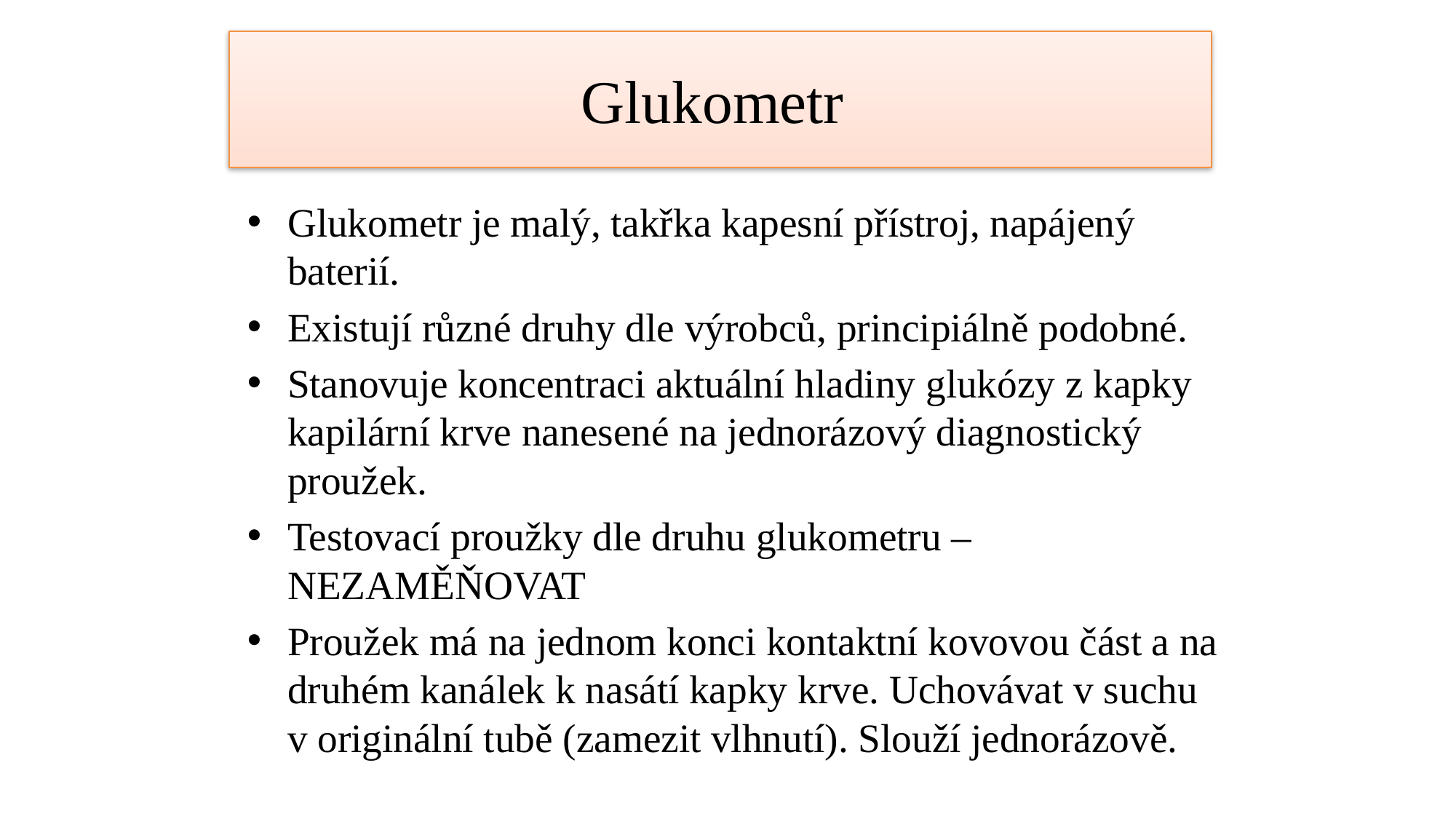

# Glukometr
Glukometr je malý, takřka kapesní přístroj, napájený baterií.
Existují různé druhy dle výrobců, principiálně podobné.
Stanovuje koncentraci aktuální hladiny glukózy z kapky kapilární krve nanesené na jednorázový diagnostický proužek.
Testovací proužky dle druhu glukometru – NEZAMĚŇOVAT
Proužek má na jednom konci kontaktní kovovou část a na druhém kanálek k nasátí kapky krve. Uchovávat v suchu v originální tubě (zamezit vlhnutí). Slouží jednorázově.